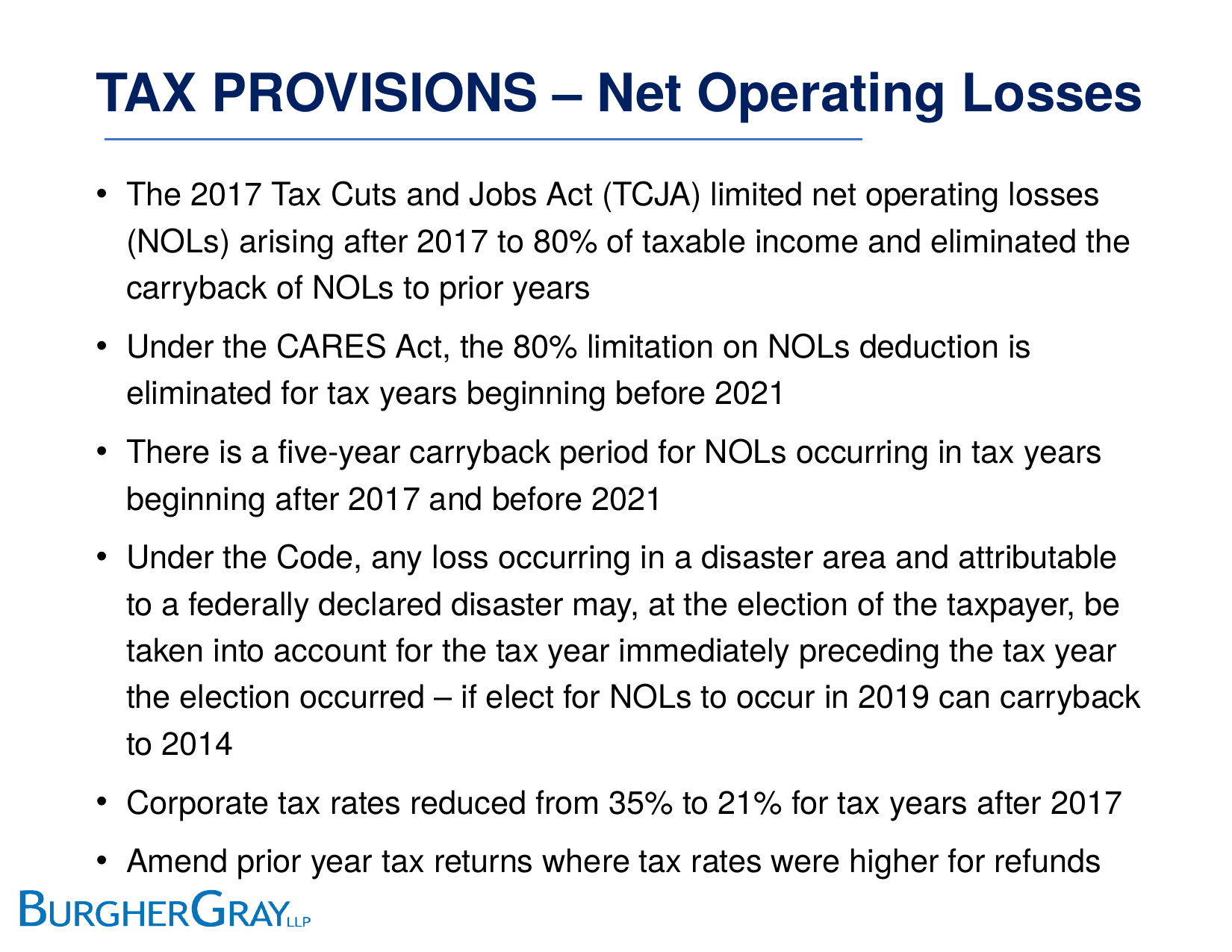

# TAX PROVISIONS – Net Operating Losses
The 2017 Tax Cuts and Jobs Act (TCJA) limited net operating losses (NOLs) arising after 2017 to 80% of taxable income and eliminated the carryback of NOLs to prior years

Under the CARES Act, the 80% limitation on NOLs deduction is eliminated for tax years beginning before 2021

There is a five-year carryback period for NOLs occurring in tax years beginning after 2017 and before 2021

Under the Code, any loss occurring in a disaster area and attributable to a federally declared disaster may, at the election of the taxpayer, be taken into account for the tax year immediately preceding the tax year the election occurred – if elect for NOLs to occur in 2019 can carryback to 2014

Corporate tax rates reduced from 35% to 21% for tax years after 2017

Amend prior year tax returns where tax rates were higher for refunds